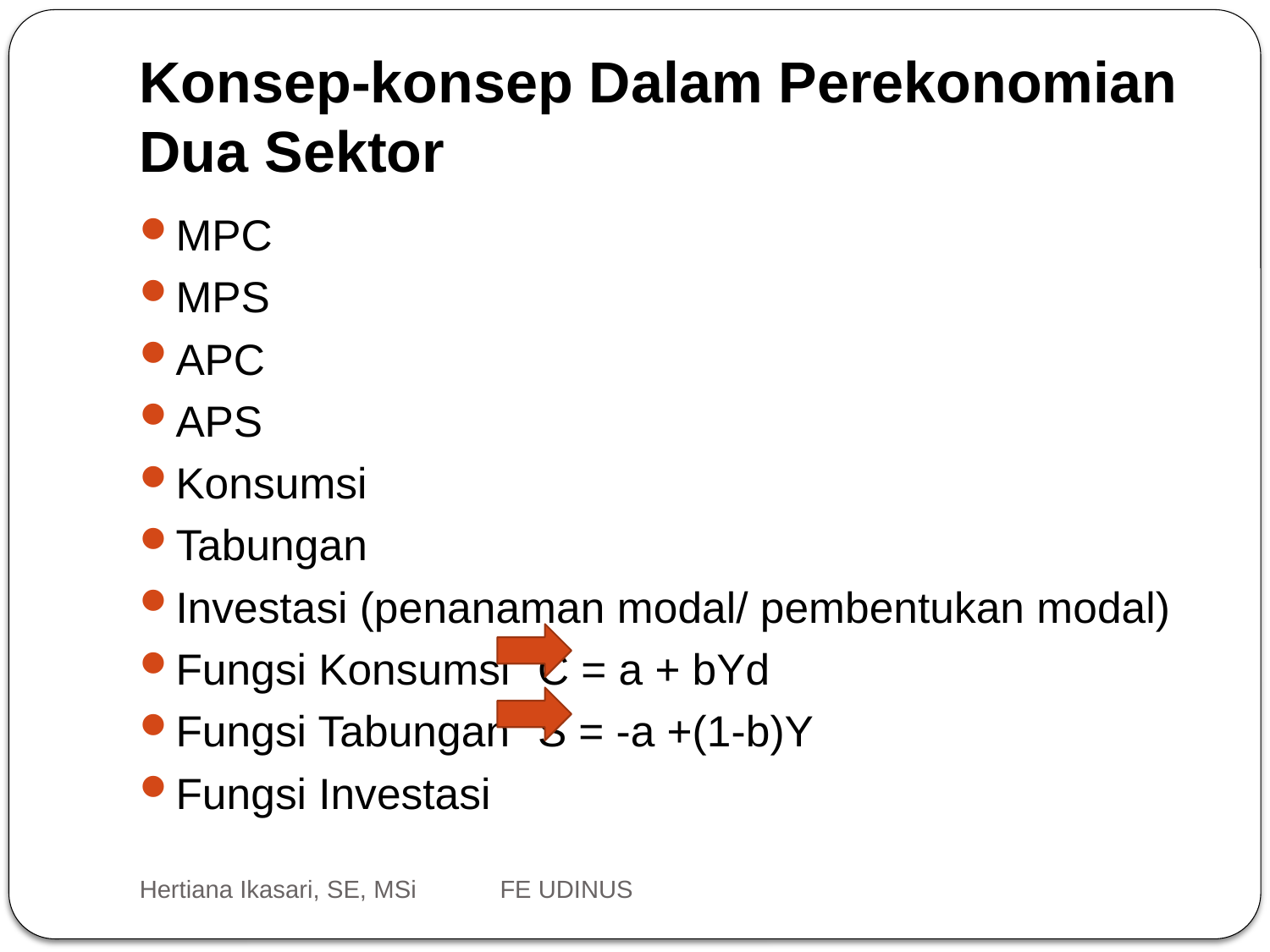

# Konsep-konsep Dalam Perekonomian Dua Sektor
MPC
MPS
APC
APS
Konsumsi
Tabungan
Investasi (penanaman modal/ pembentukan modal)
Fungsi Konsumsi		C = a + bYd
Fungsi Tabungan		S = -a +(1-b)Y
Fungsi Investasi

Hertiana Ikasari, SE, MSi            FE UDINUS